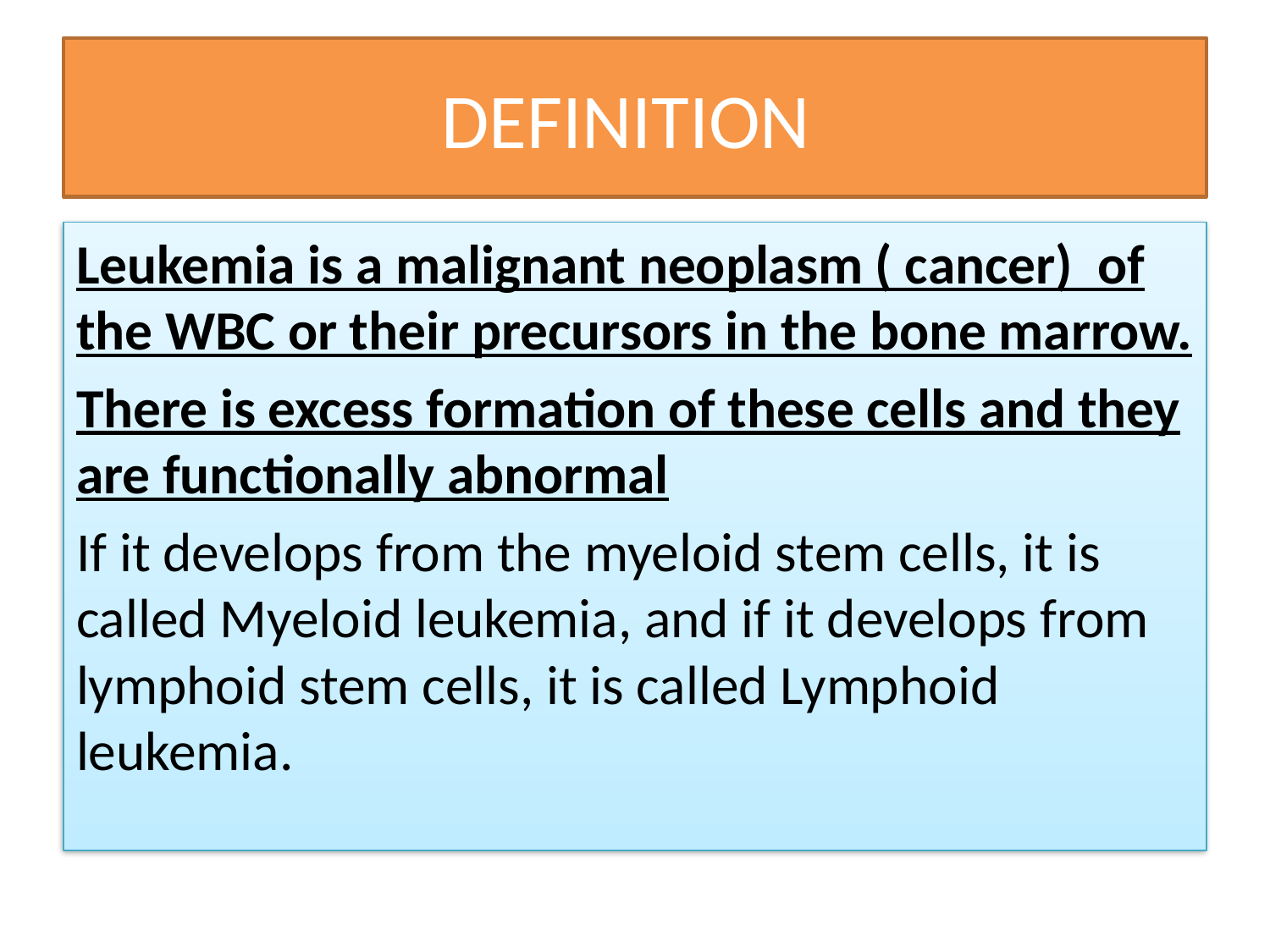

# DEFINITION
Leukemia is a malignant neoplasm ( cancer)  of the WBC or their precursors in the bone marrow.
There is excess formation of these cells and they are functionally abnormal
If it develops from the myeloid stem cells, it is called Myeloid leukemia, and if it develops from lymphoid stem cells, it is called Lymphoid leukemia.